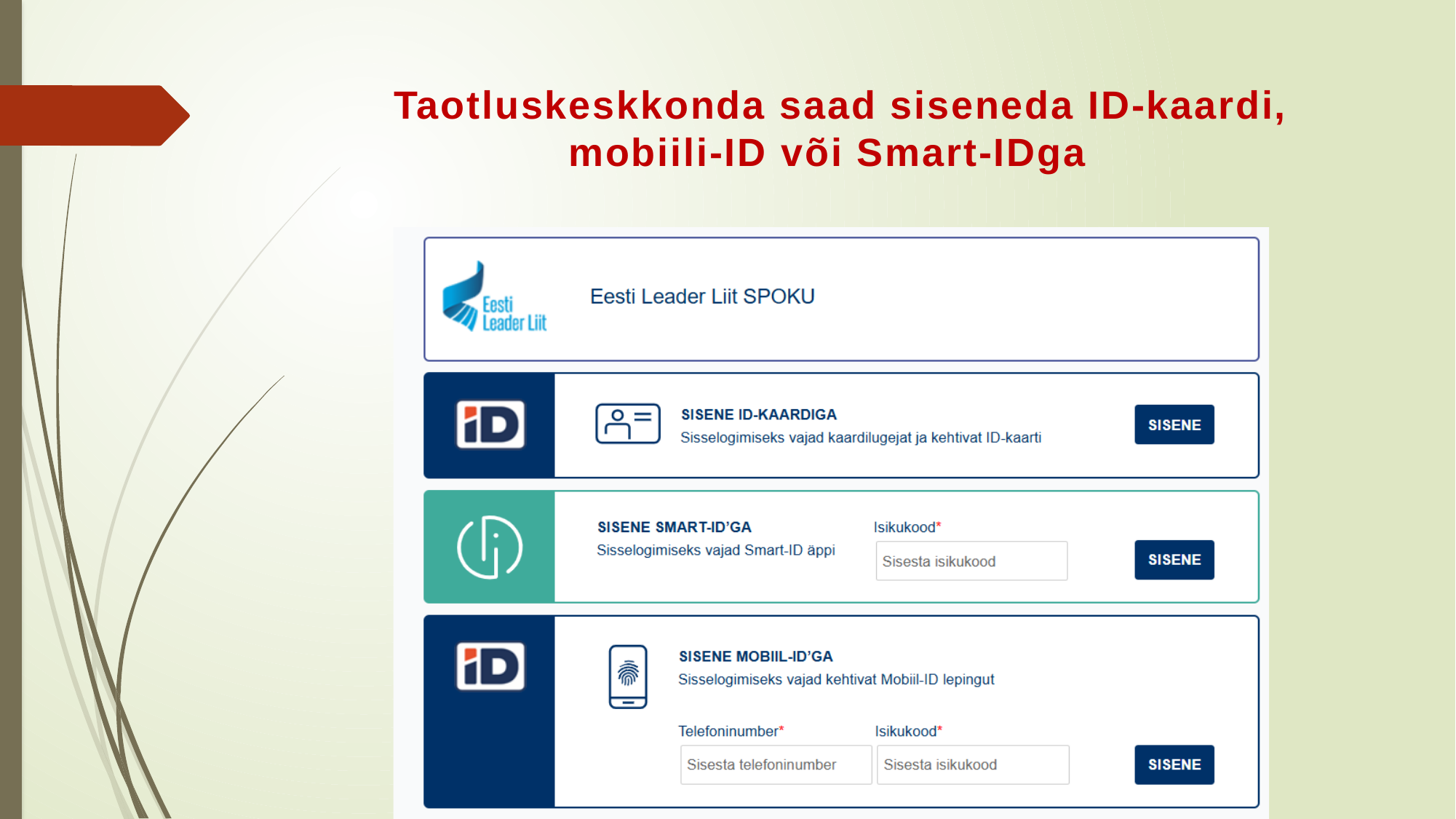

# Taotluskeskkonda saad siseneda ID-kaardi, mobiili-ID või Smart-IDga